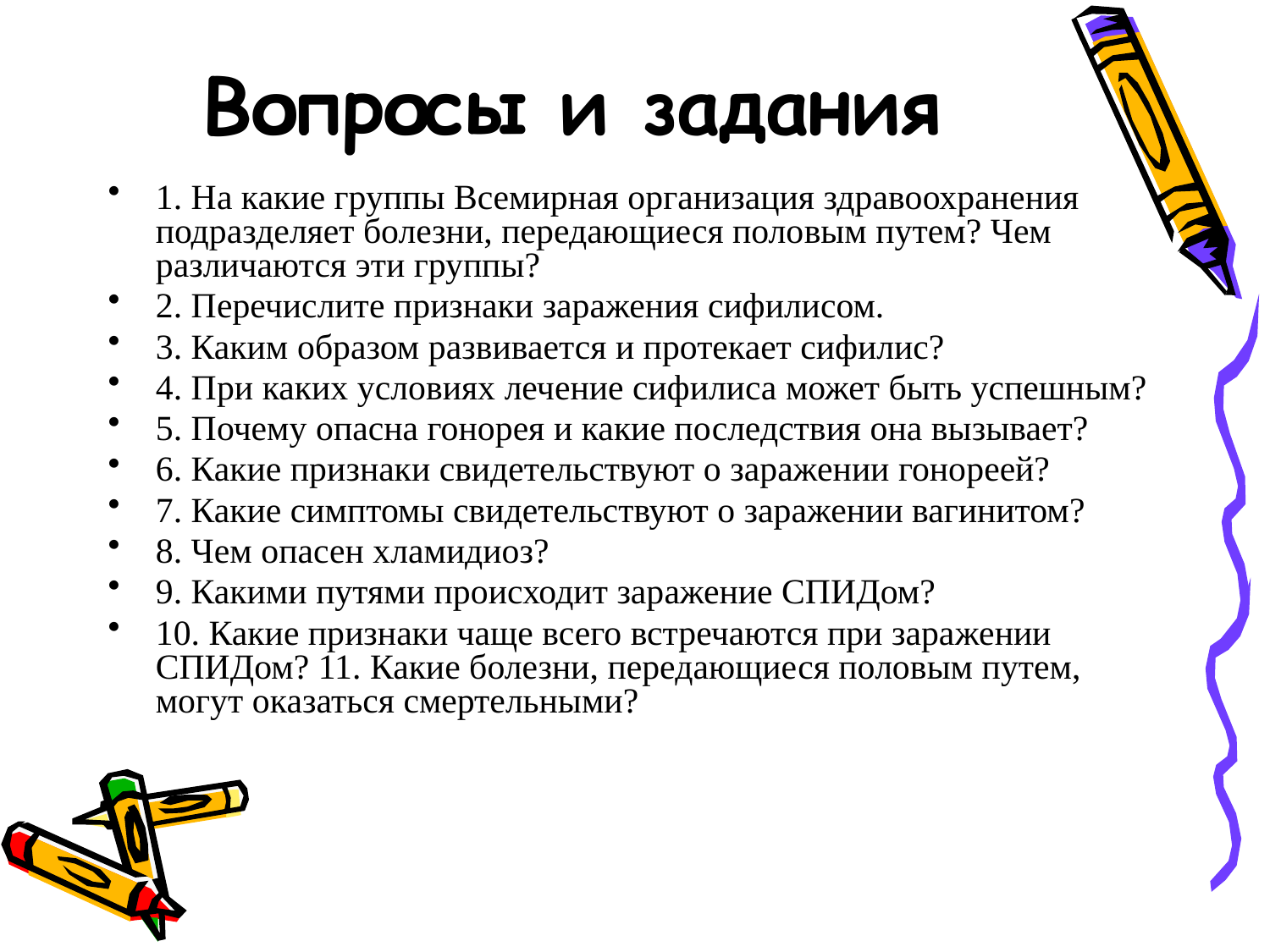

# Вопросы и задания
1. На какие группы Всемирная организация здраво­охранения подразделяет болезни, передающиеся поло­вым путем? Чем различаются эти группы?
2. Перечис­лите признаки заражения сифилисом.
3. Каким обра­зом развивается и протекает сифилис?
4. При каких условиях лечение сифилиса может быть успешным?
5. Почему опасна гонорея и какие последствия она вы­зывает?
6. Какие признаки свидетельствуют о зараже­нии гонореей?
7. Какие симптомы свидетельствуют о заражении вагинитом?
8. Чем опасен хламидиоз?
9. Какими путями происходит заражение СПИДом?
10. Какие признаки чаще всего встречаются при зара­жении СПИДом? 11. Какие болезни, передающиеся по­ловым путем, могут оказаться смертельными?